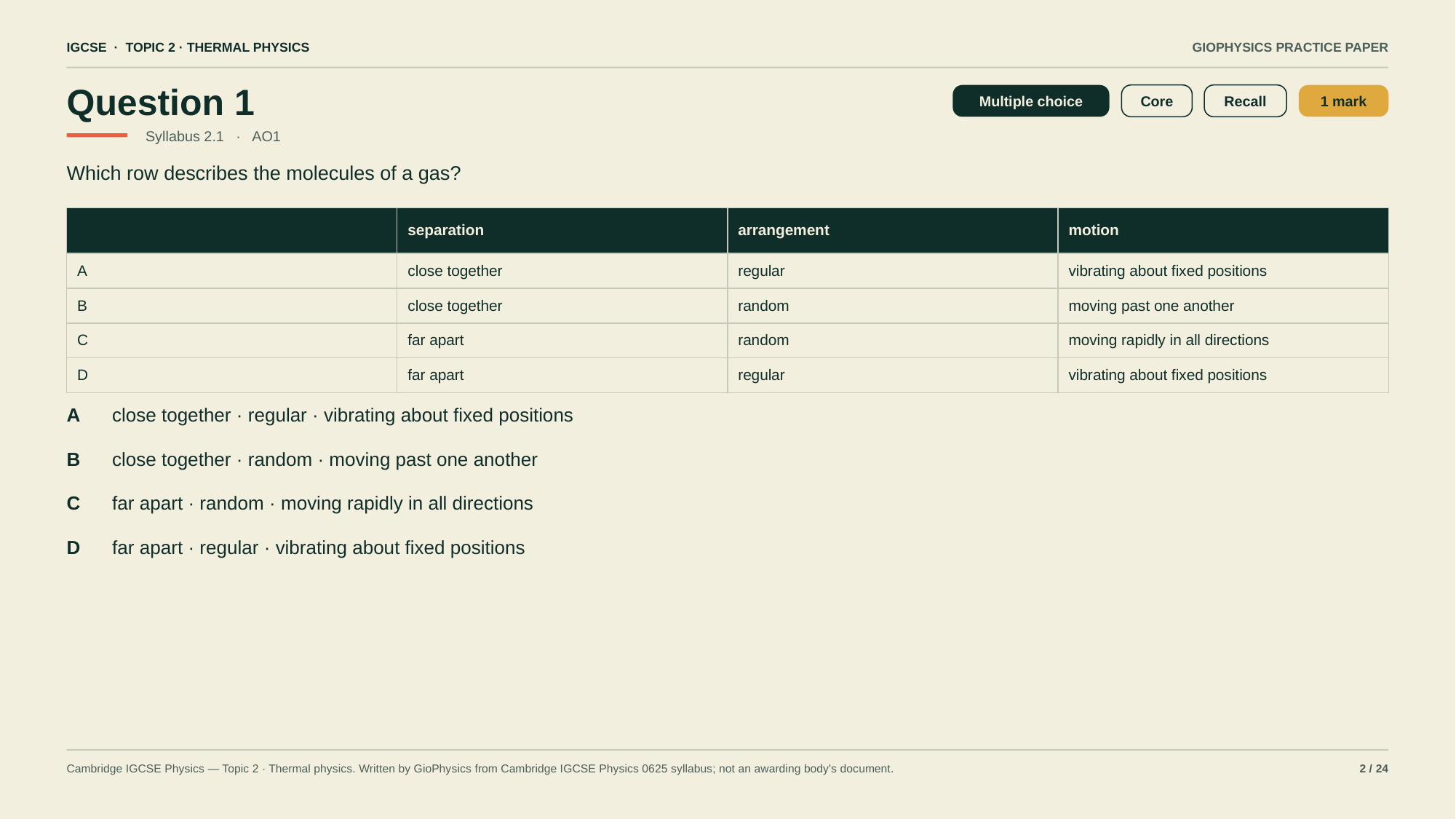

IGCSE  ·  TOPIC 2 · THERMAL PHYSICS
GIOPHYSICS PRACTICE PAPER

Question 1

Multiple choice

Core

Recall

1 mark
Syllabus 2.1   ·   AO1

Which row describes the molecules of a gas?
|  | separation | arrangement | motion |
| --- | --- | --- | --- |
| A | close together | regular | vibrating about fixed positions |
| B | close together | random | moving past one another |
| C | far apart | random | moving rapidly in all directions |
| D | far apart | regular | vibrating about fixed positions |
A
close together · regular · vibrating about fixed positions
B
close together · random · moving past one another
C
far apart · random · moving rapidly in all directions
D
far apart · regular · vibrating about fixed positions

Cambridge IGCSE Physics — Topic 2 · Thermal physics. Written by GioPhysics from Cambridge IGCSE Physics 0625 syllabus; not an awarding body's document.
2 / 24